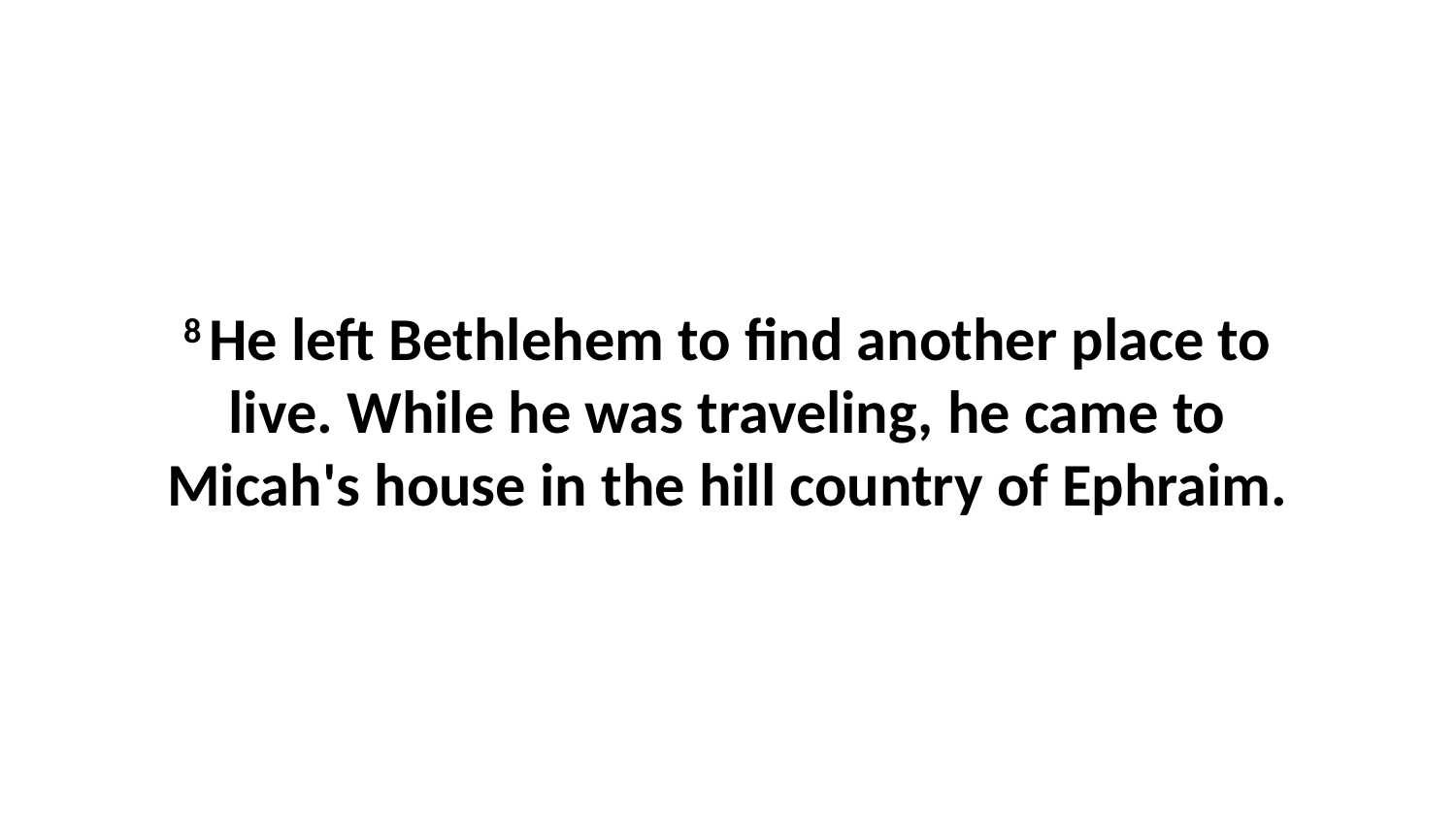

8 He left Bethlehem to find another place to live. While he was traveling, he came to Micah's house in the hill country of Ephraim.